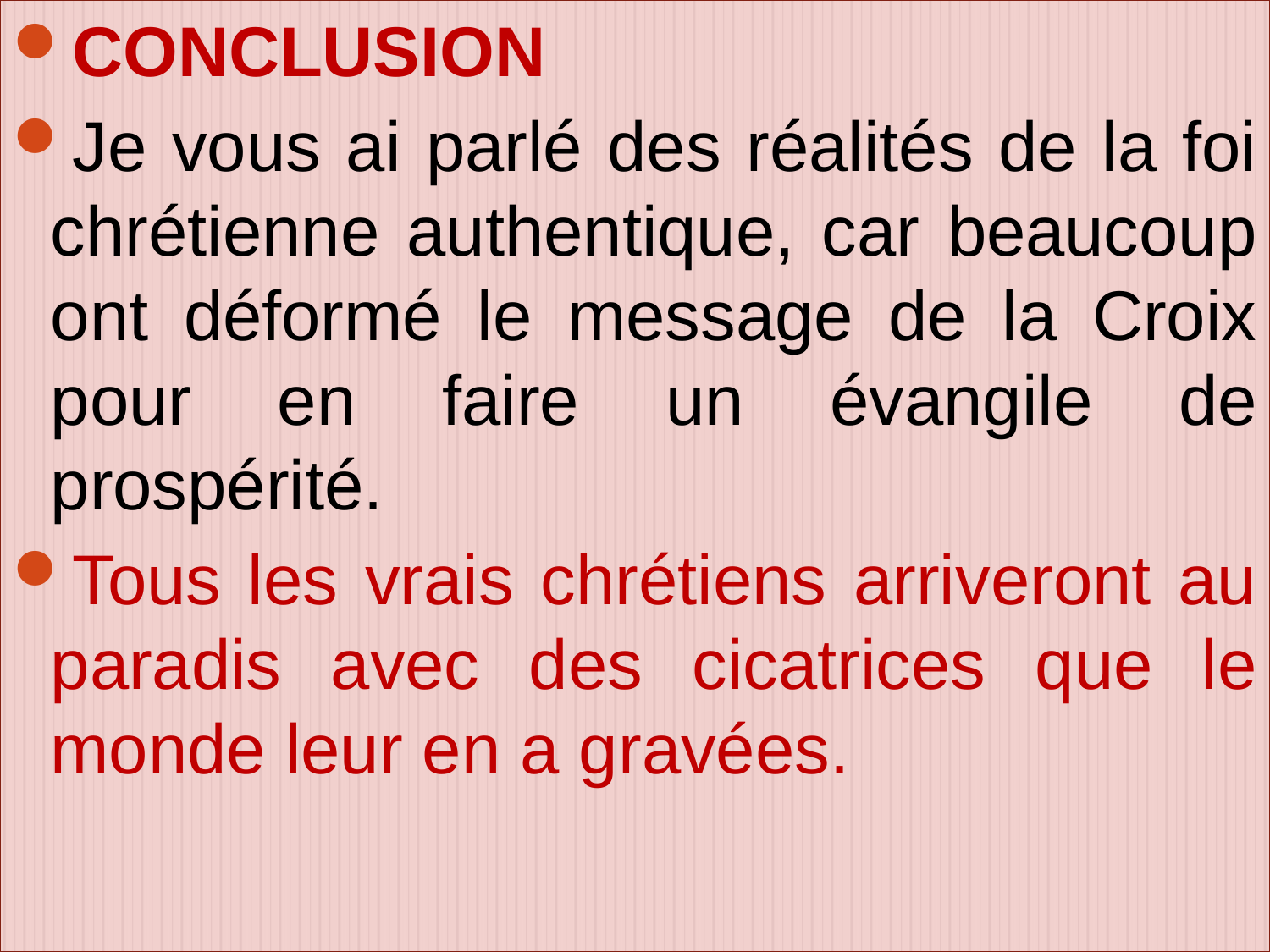

CONCLUSION
Je vous ai parlé des réalités de la foi chrétienne authentique, car beaucoup ont déformé le message de la Croix pour en faire un évangile de prospérité.
Tous les vrais chrétiens arriveront au paradis avec des cicatrices que le monde leur en a gravées.